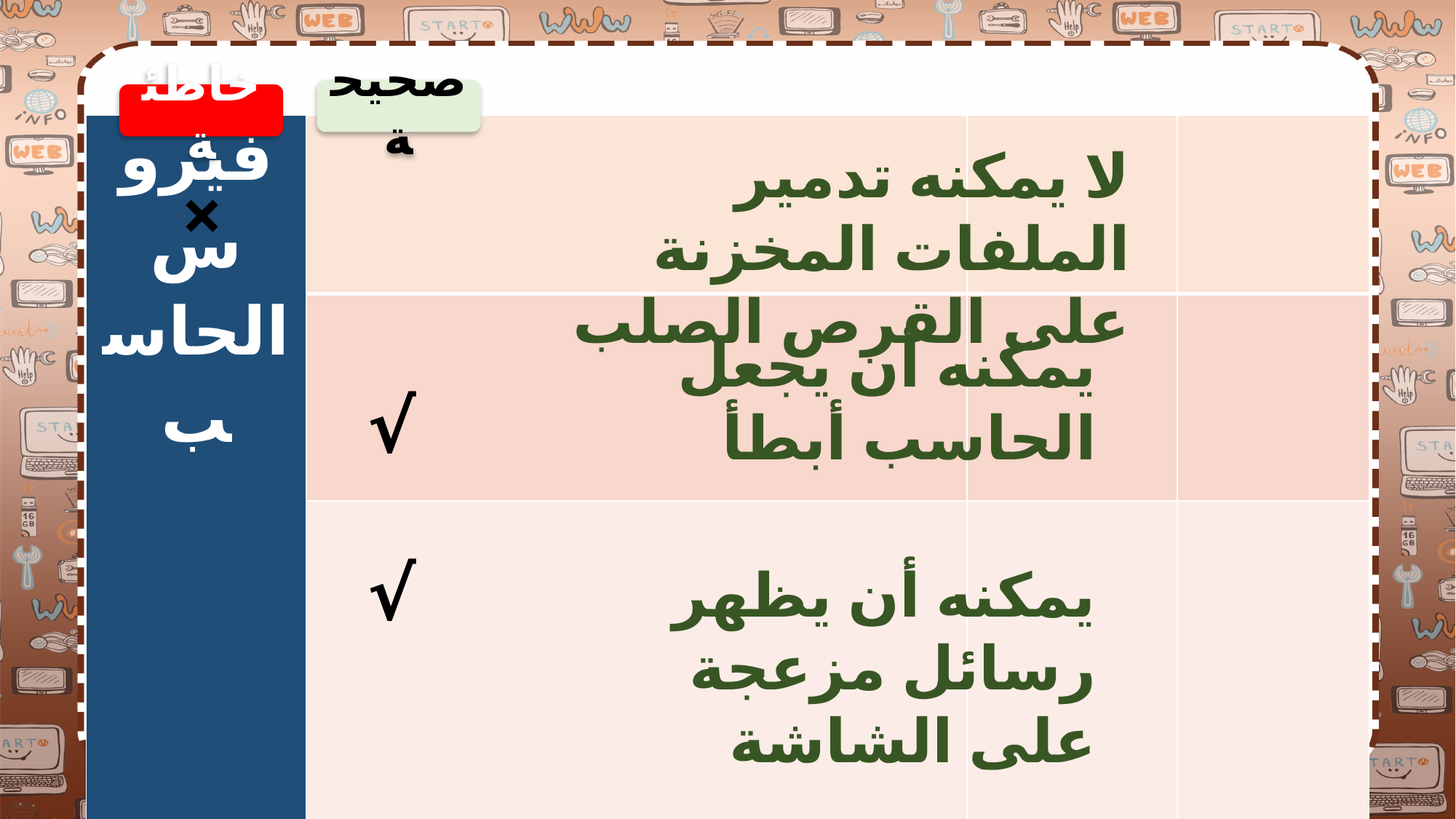

صحيحة
خاطئة
| فيروس الحاسب |  |  |  |
| --- | --- | --- | --- |
|  |  |  |  |
|  |  |  |  |
لا يمكنه تدمير الملفات المخزنة على القرص الصلب
×
يمكنه أن يجعل الحاسب أبطأ
√
√
يمكنه أن يظهر رسائل مزعجة على الشاشة